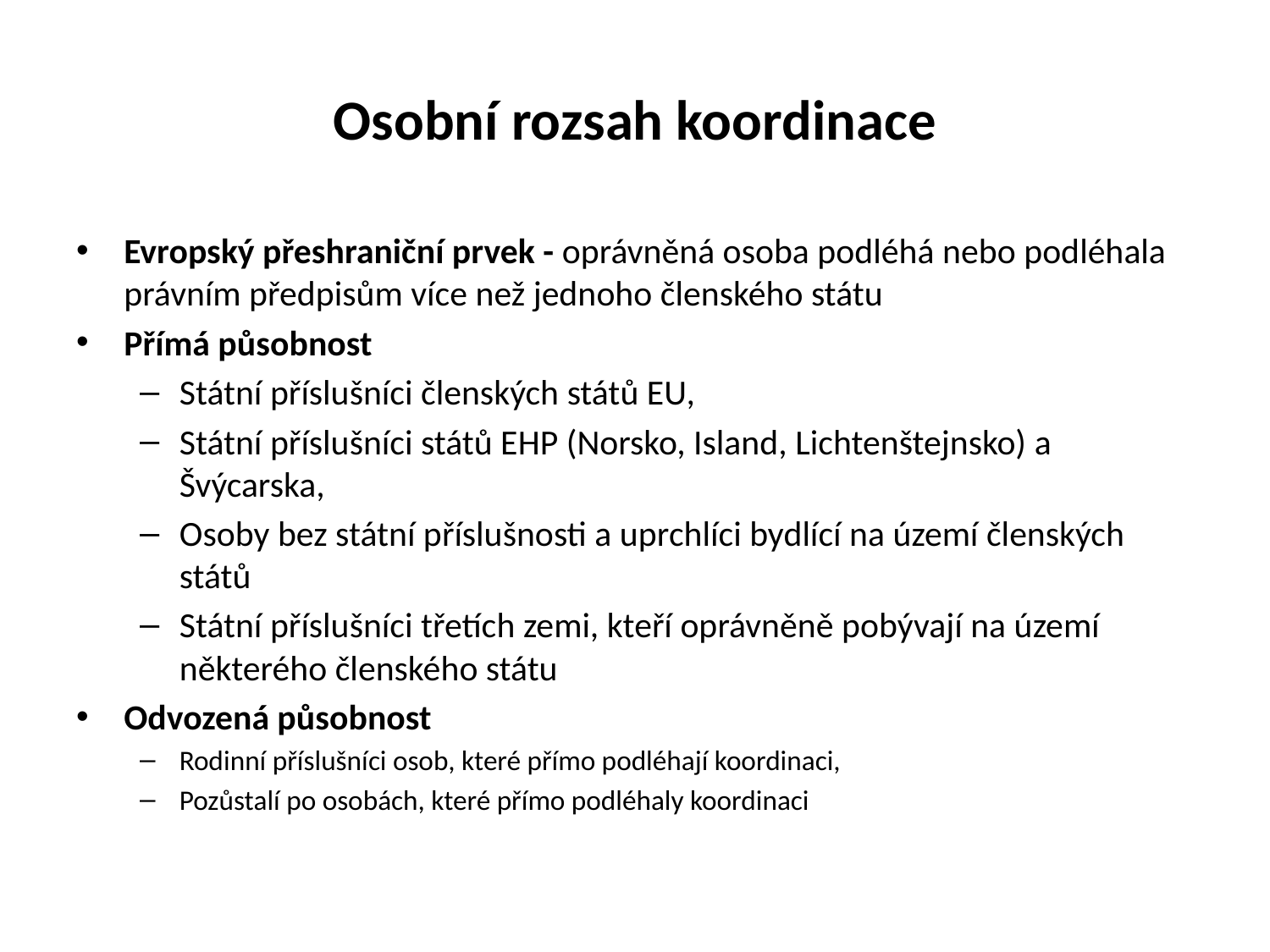

# Osobní rozsah koordinace
Evropský přeshraniční prvek - oprávněná osoba podléhá nebo podléhala právním předpisům více než jednoho členského státu
Přímá působnost
Státní příslušníci členských států EU,
Státní příslušníci států EHP (Norsko, Island, Lichtenštejnsko) a Švýcarska,
Osoby bez státní příslušnosti a uprchlíci bydlící na území členských států
Státní příslušníci třetích zemi, kteří oprávněně pobývají na území některého členského státu
Odvozená působnost
Rodinní příslušníci osob, které přímo podléhají koordinaci,
Pozůstalí po osobách, které přímo podléhaly koordinaci